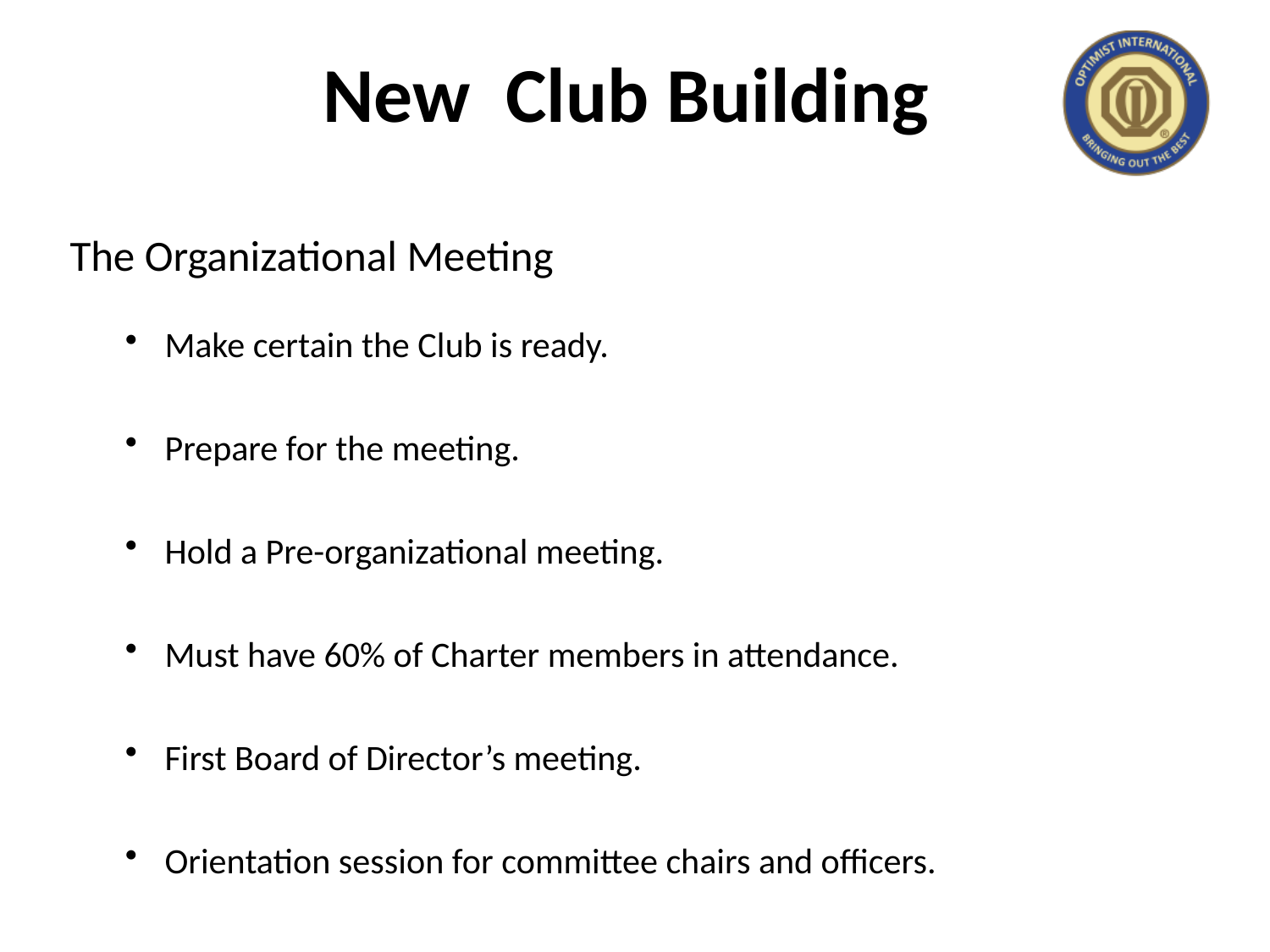

# New  Club Building
The Organizational Meeting

Make certain the Club is ready.

Prepare for the meeting.

Hold a Pre-organizational meeting.

Must have 60% of Charter members in attendance.

First Board of Director’s meeting.

Orientation session for committee chairs and officers.